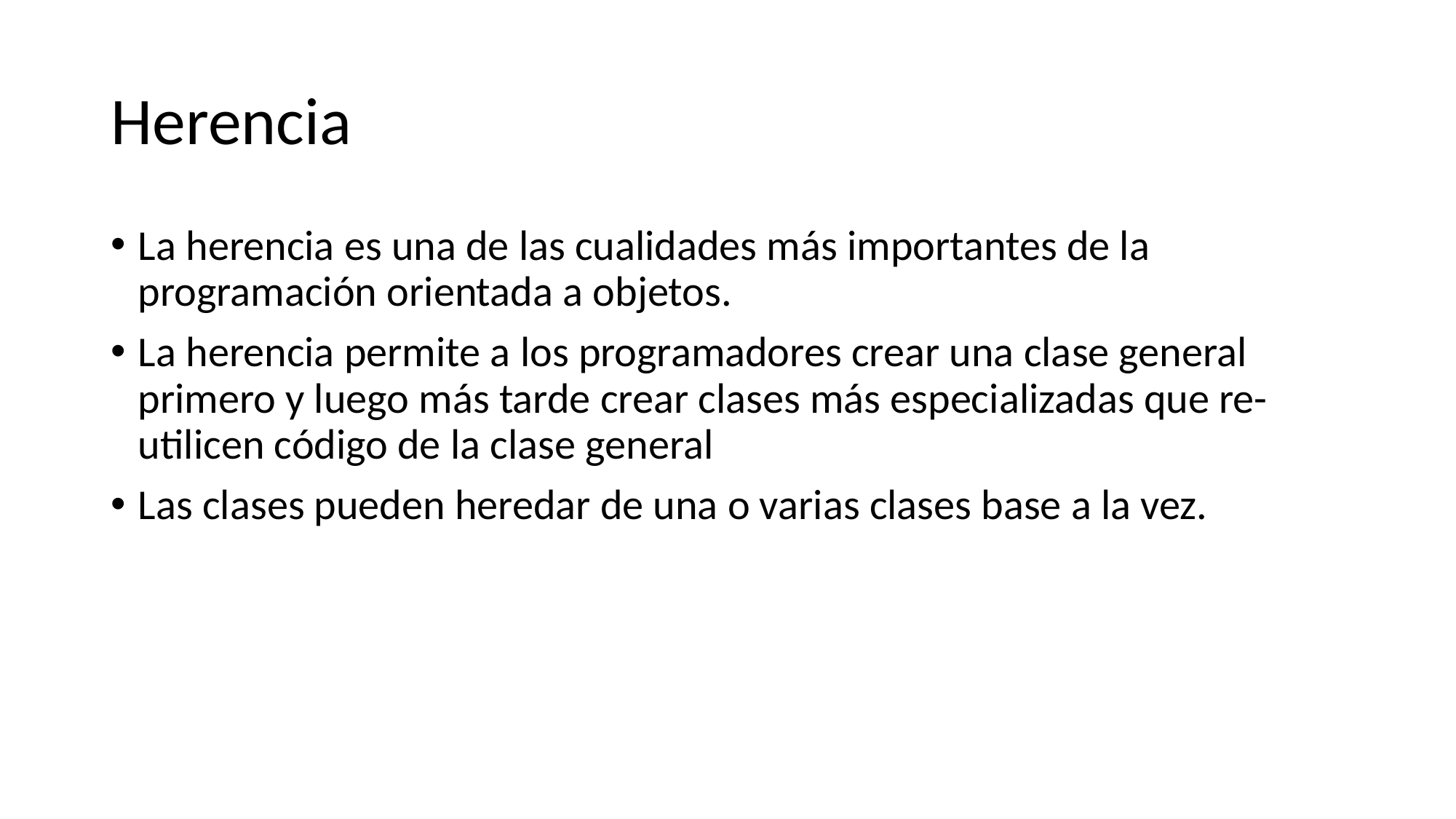

# Herencia
La herencia es una de las cualidades más importantes de la programación orientada a objetos.
La herencia permite a los programadores crear una clase general primero y luego más tarde crear clases más especializadas que re-utilicen código de la clase general
Las clases pueden heredar de una o varias clases base a la vez.